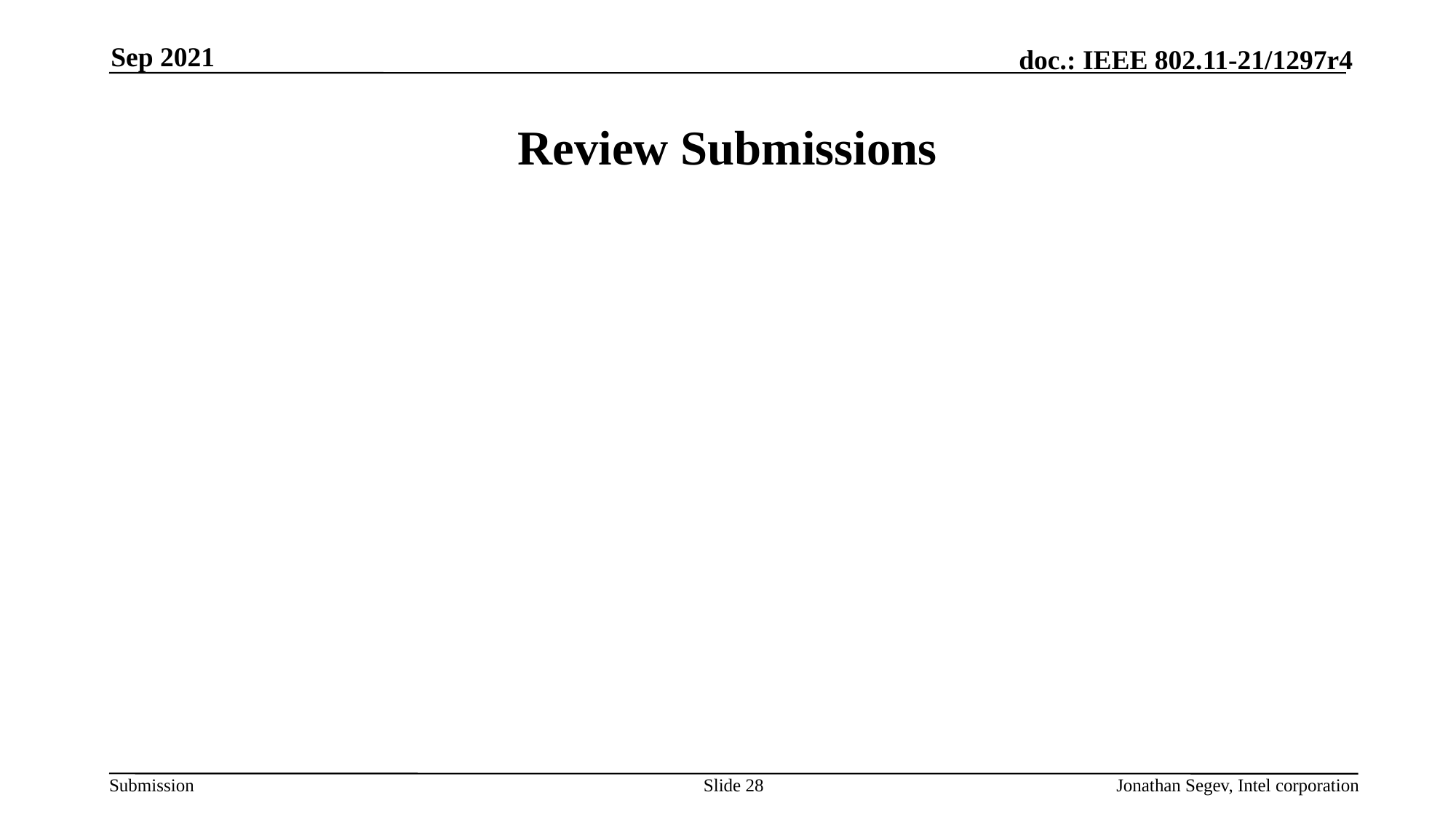

Sep 2021
# Review Submissions

Slide 28
Jonathan Segev, Intel corporation